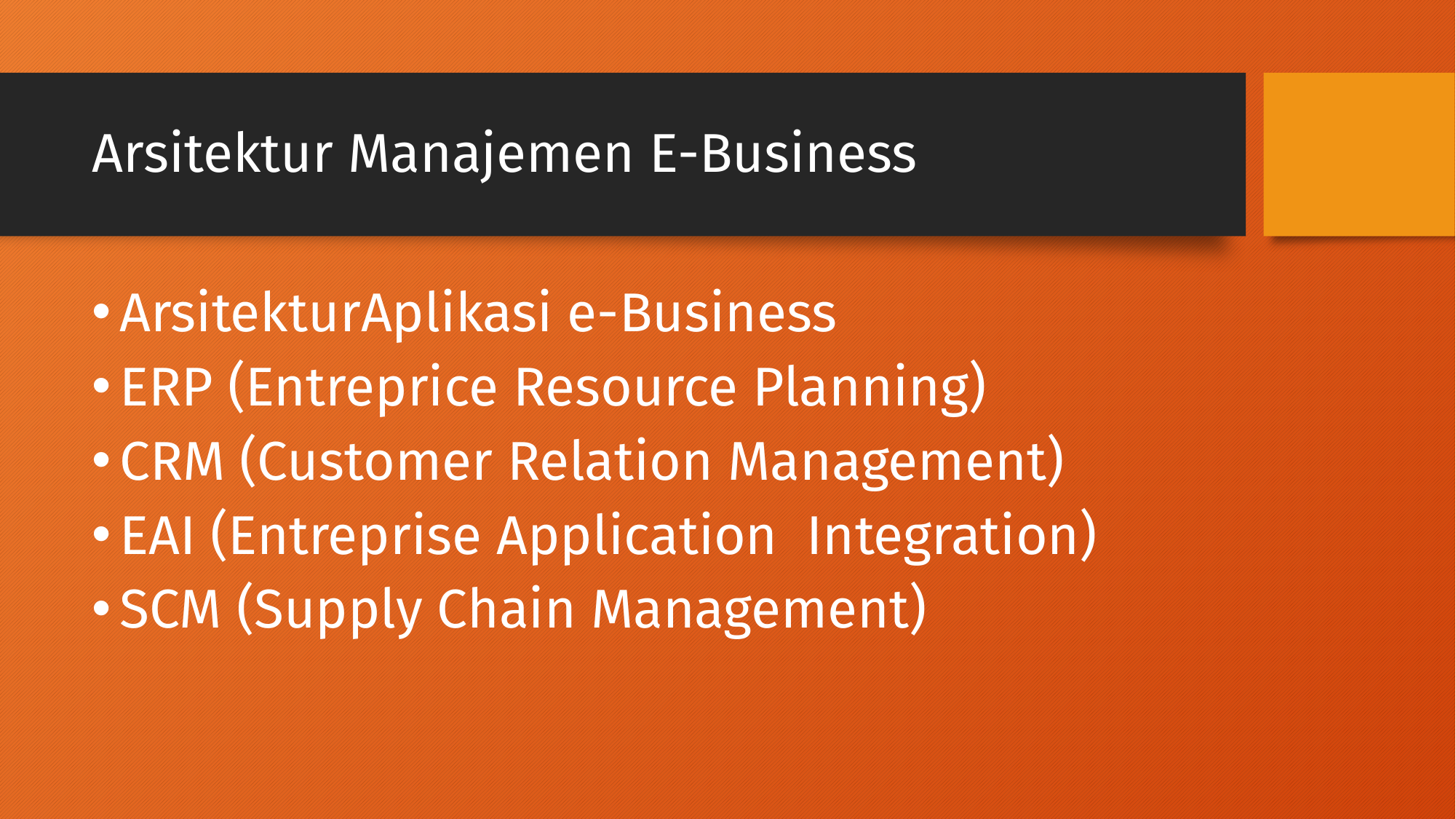

# Arsitektur Manajemen E-Business
ArsitekturAplikasi e-Business
ERP (Entreprice Resource Planning)
CRM (Customer Relation Management)
EAI (Entreprise Application  Integration)
SCM (Supply Chain Management)